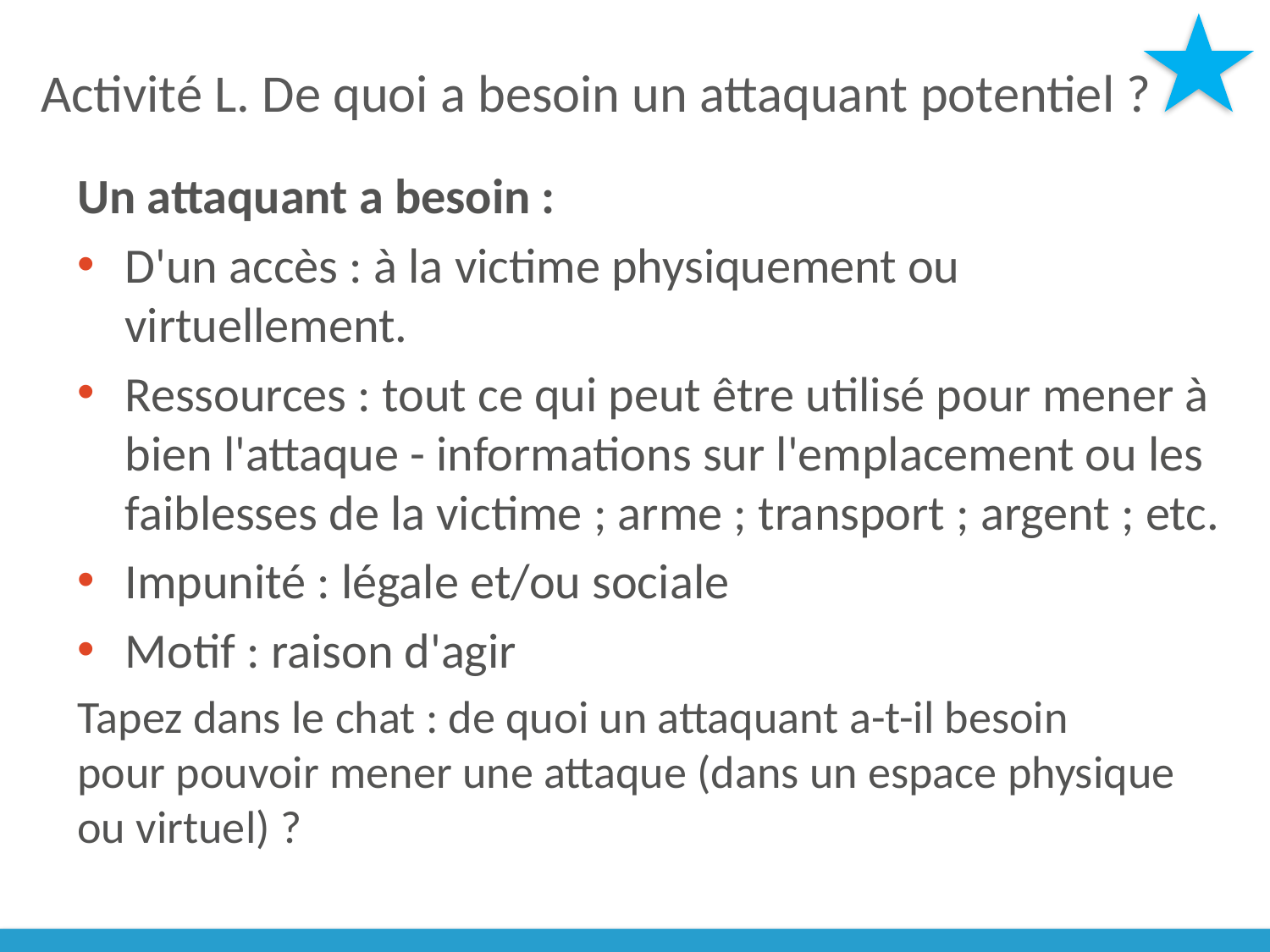

# Activité L. De quoi a besoin un attaquant potentiel ?
Un attaquant a besoin :
D'un accès : à la victime physiquement ou virtuellement.
Ressources : tout ce qui peut être utilisé pour mener à bien l'attaque - informations sur l'emplacement ou les faiblesses de la victime ; arme ; transport ; argent ; etc.
Impunité : légale et/ou sociale
Motif : raison d'agir
Tapez dans le chat : de quoi un attaquant a-t-il besoin
pour pouvoir mener une attaque (dans un espace physique
ou virtuel) ?